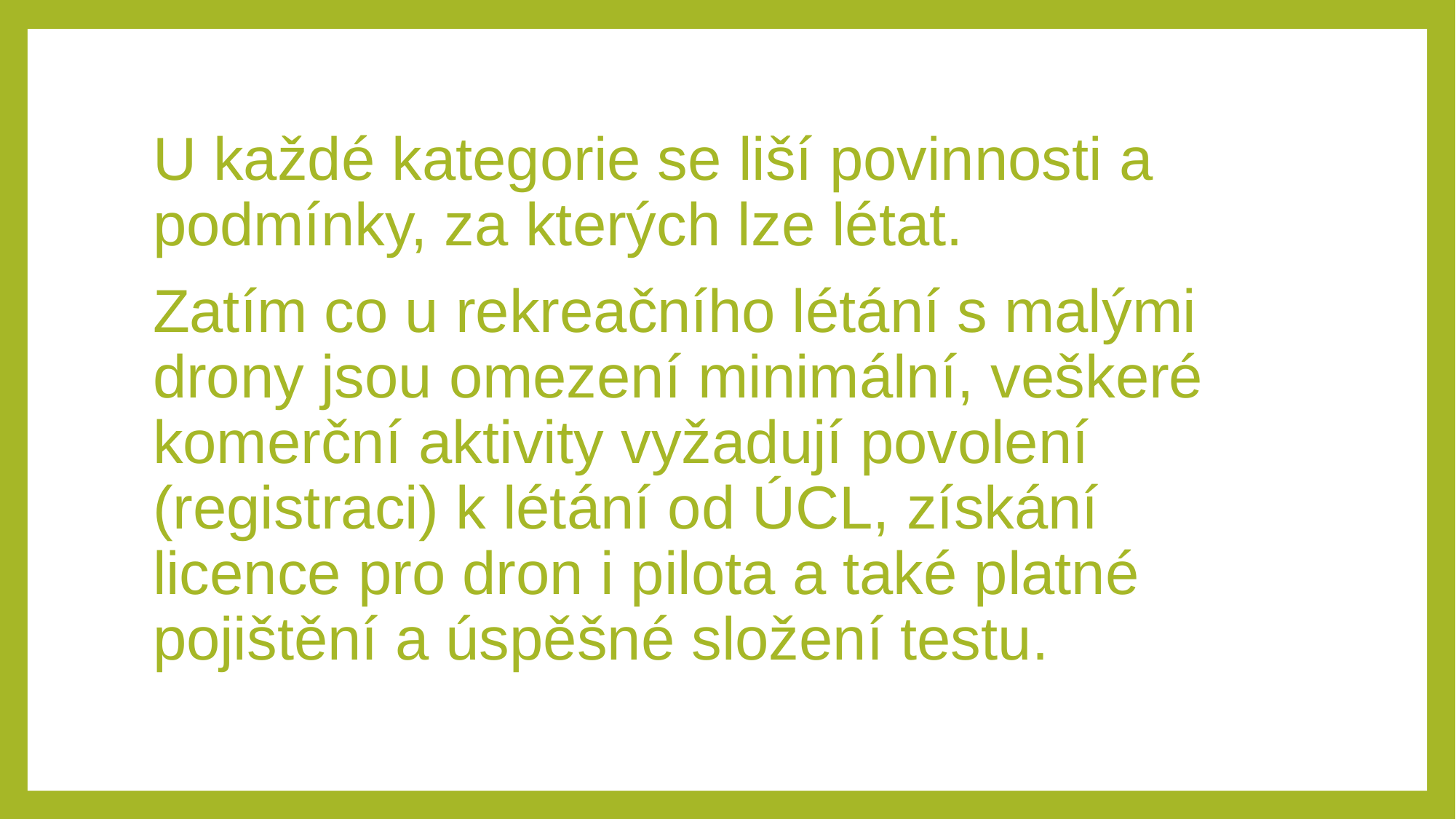

U každé kategorie se liší povinnosti a podmínky, za kterých lze létat.
Zatím co u rekreačního létání s malými drony jsou omezení minimální, veškeré komerční aktivity vyžadují povolení (registraci) k létání od ÚCL, získání licence pro dron i pilota a také platné pojištění a úspěšné složení testu.